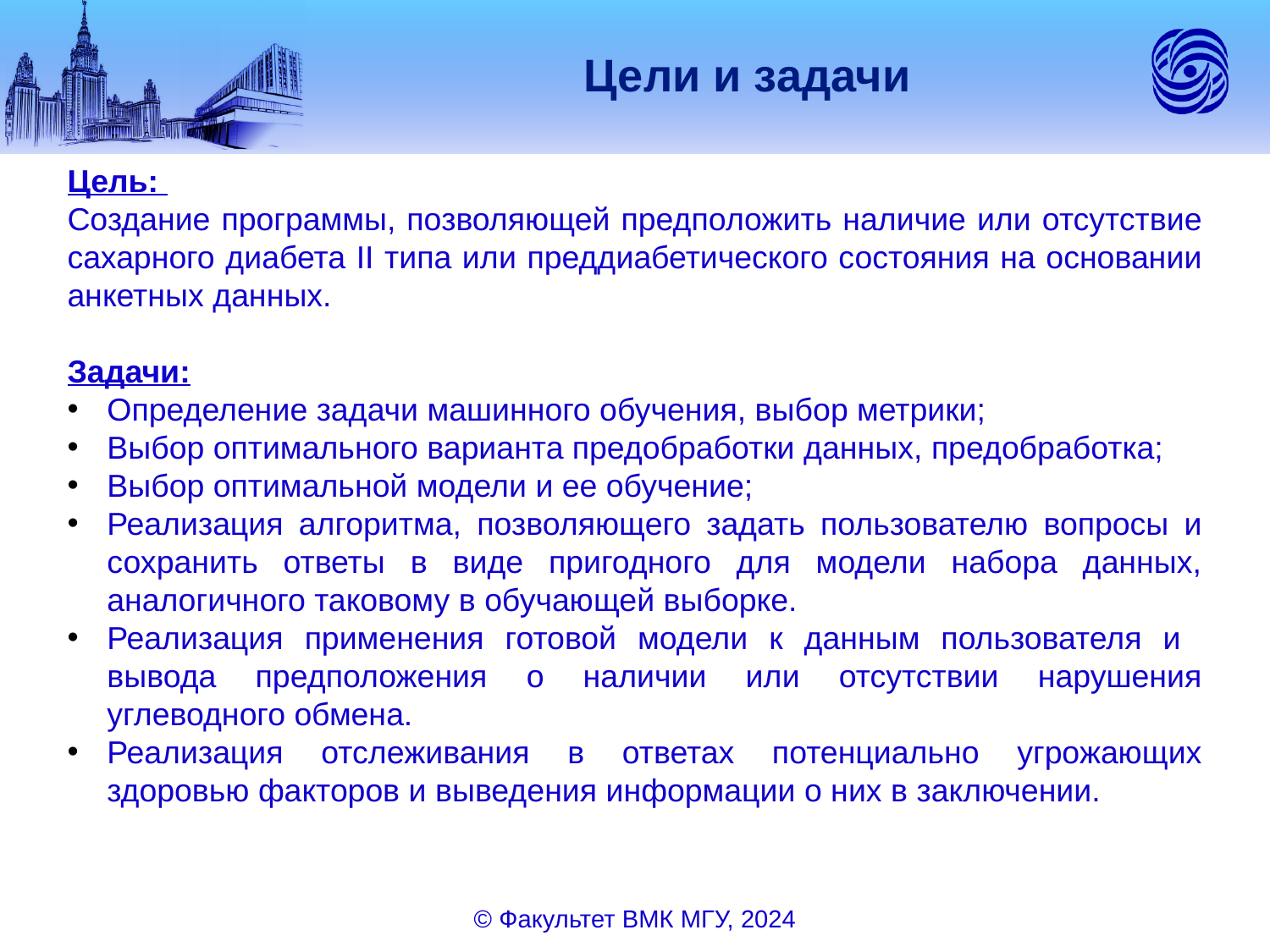

Цели и задачи
Цель:
Создание программы, позволяющей предположить наличие или отсутствие сахарного диабета II типа или преддиабетического состояния на основании анкетных данных.

Задачи:
Определение задачи машинного обучения, выбор метрики;
Выбор оптимального варианта предобработки данных, предобработка;
Выбор оптимальной модели и ее обучение;
Реализация алгоритма, позволяющего задать пользователю вопросы и сохранить ответы в виде пригодного для модели набора данных, аналогичного таковому в обучающей выборке.
Реализация применения готовой модели к данным пользователя и  вывода предположения о наличии или отсутствии нарушения углеводного обмена.
Реализация отслеживания в ответах потенциально угрожающих здоровью факторов и выведения информации о них в заключении.

19.02.18
© Факультет ВМК МГУ, 2024